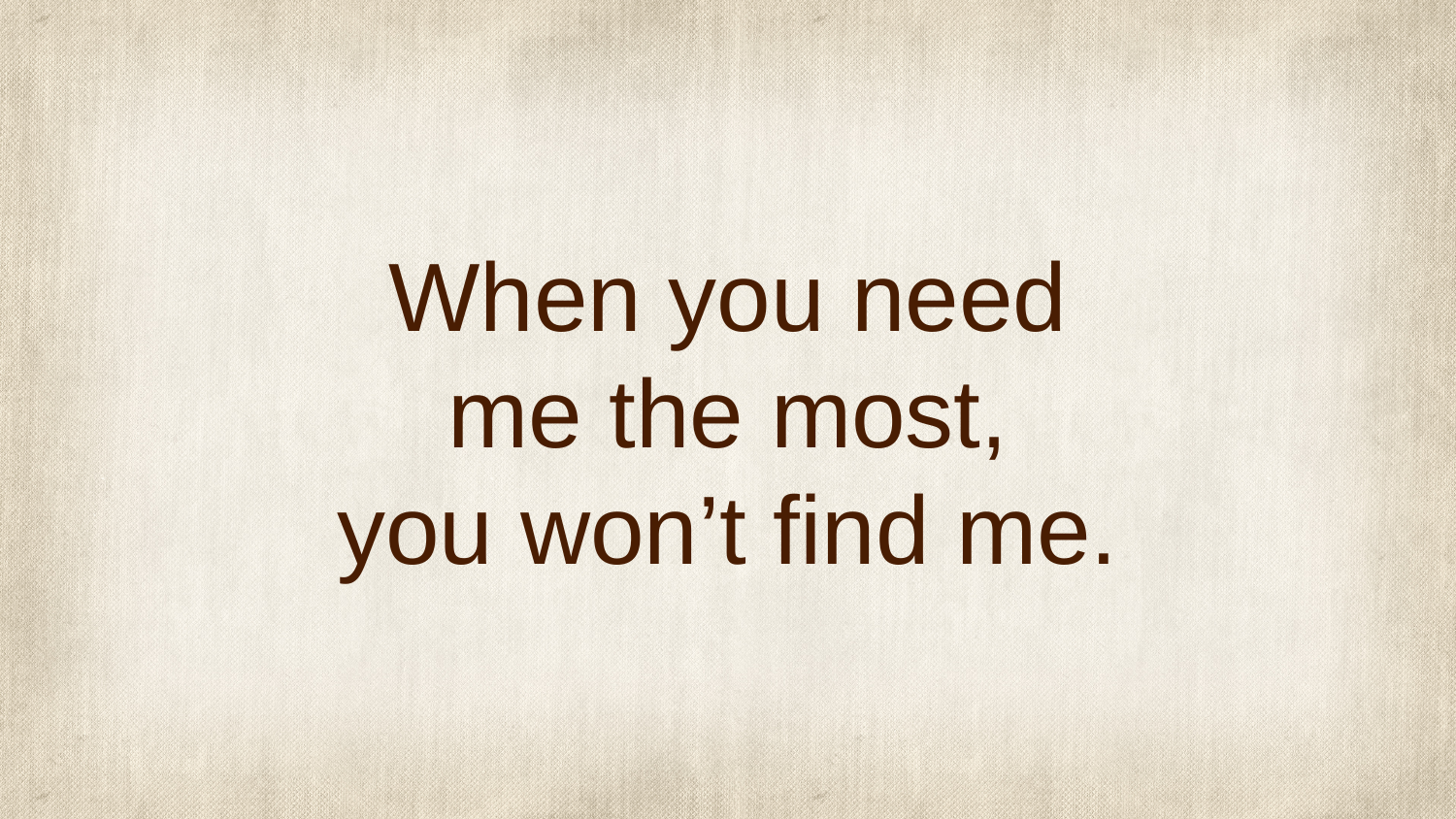

# When you need me the most, you won’t find me.